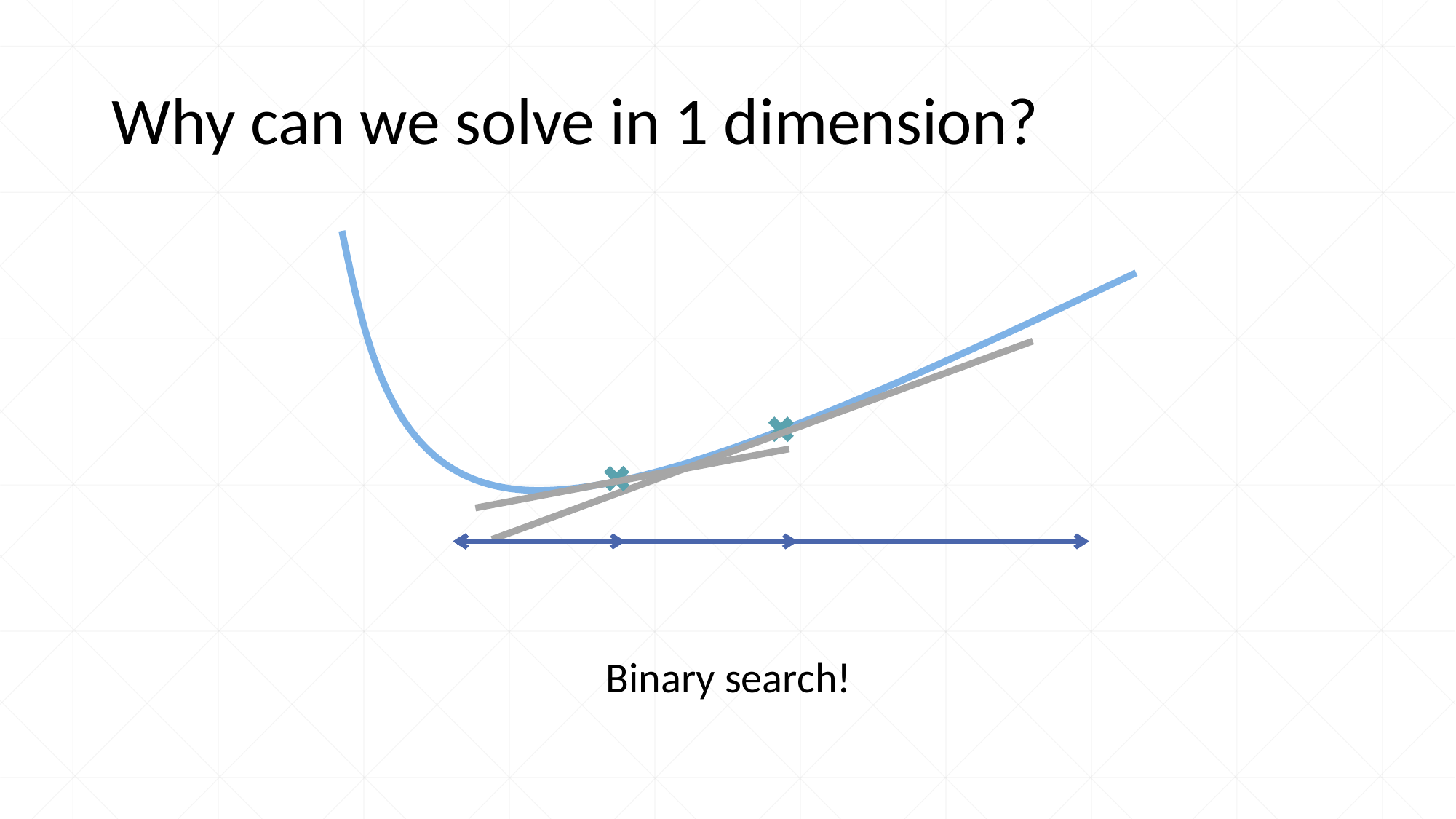

# Why can we solve in 1 dimension?

Binary search!